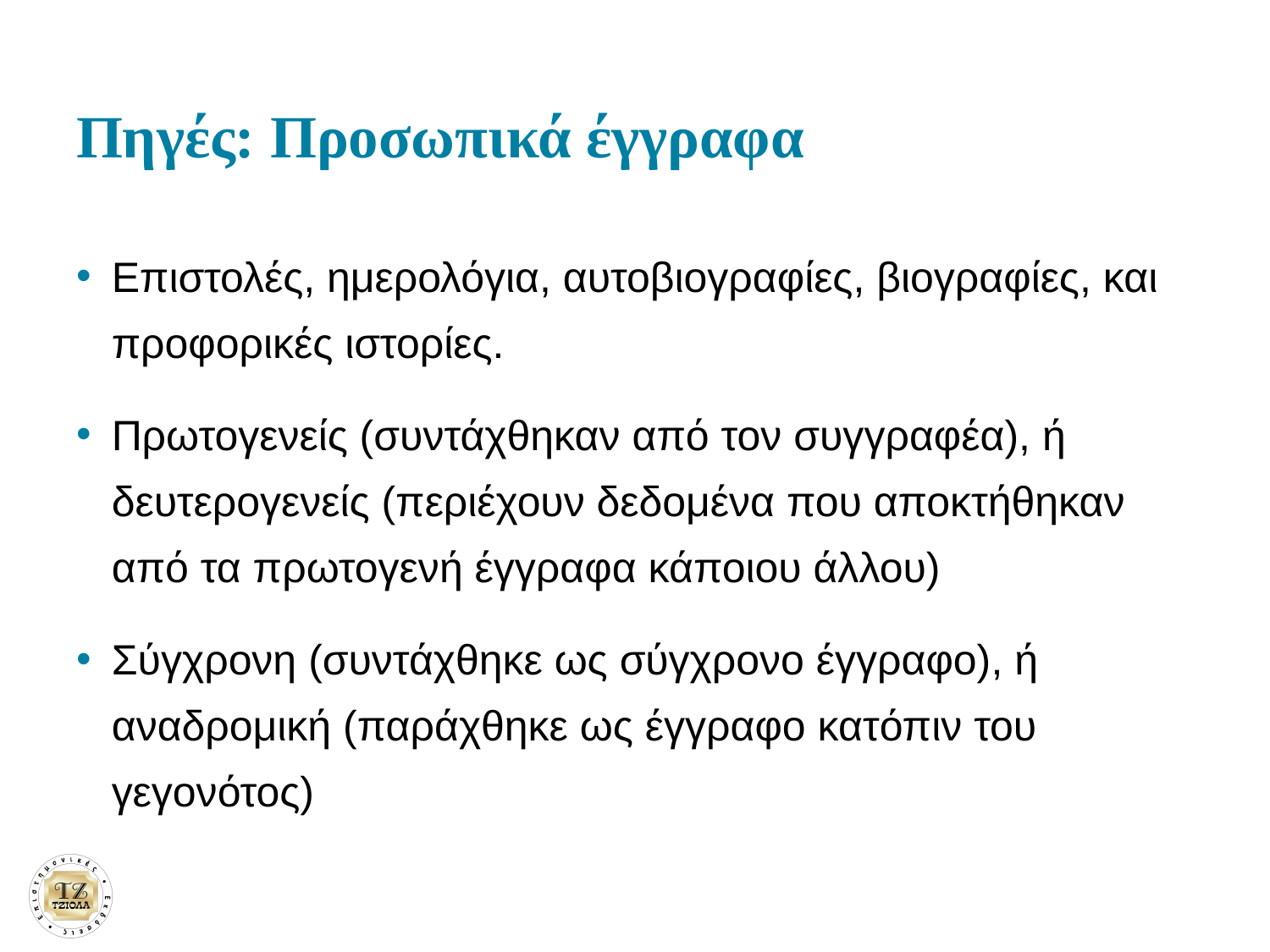

# Πηγές: Προσωπικά έγγραφα
Επιστολές, ημερολόγια, αυτοβιογραφίες, βιογραφίες, και προφορικές ιστορίες.
Πρωτογενείς (συντάχθηκαν από τον συγγραφέα), ή δευτερογενείς (περιέχουν δεδομένα που αποκτήθηκαν από τα πρωτογενή έγγραφα κάποιου άλλου)
Σύγχρονη (συντάχθηκε ως σύγχρονο έγγραφο), ή αναδρομική (παράχθηκε ως έγγραφο κατόπιν του γεγονότος)